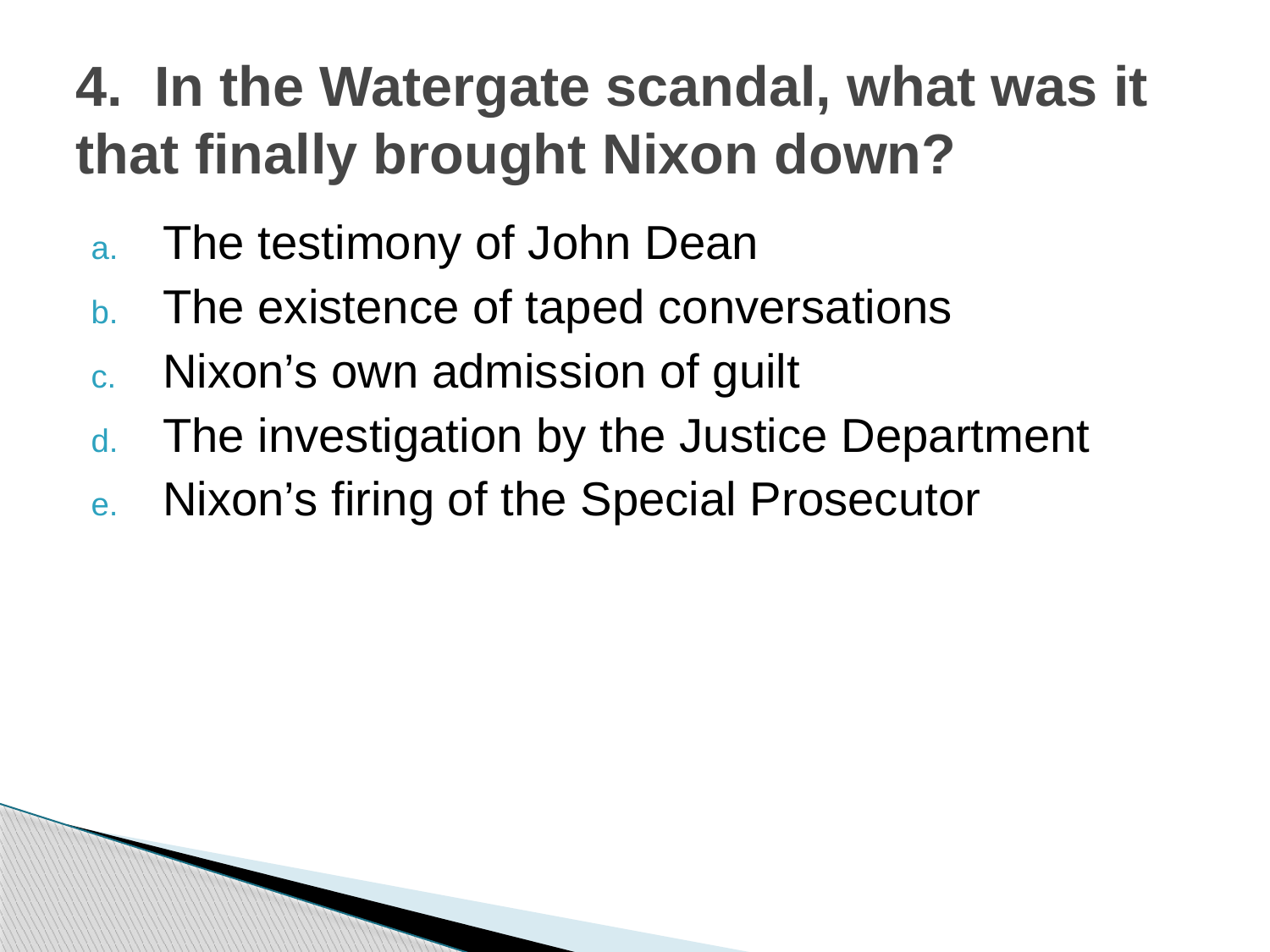

# 4.  In the Watergate scandal, what was it that finally brought Nixon down?
The testimony of John Dean
The existence of taped conversations
Nixon’s own admission of guilt
The investigation by the Justice Department
Nixon’s firing of the Special Prosecutor